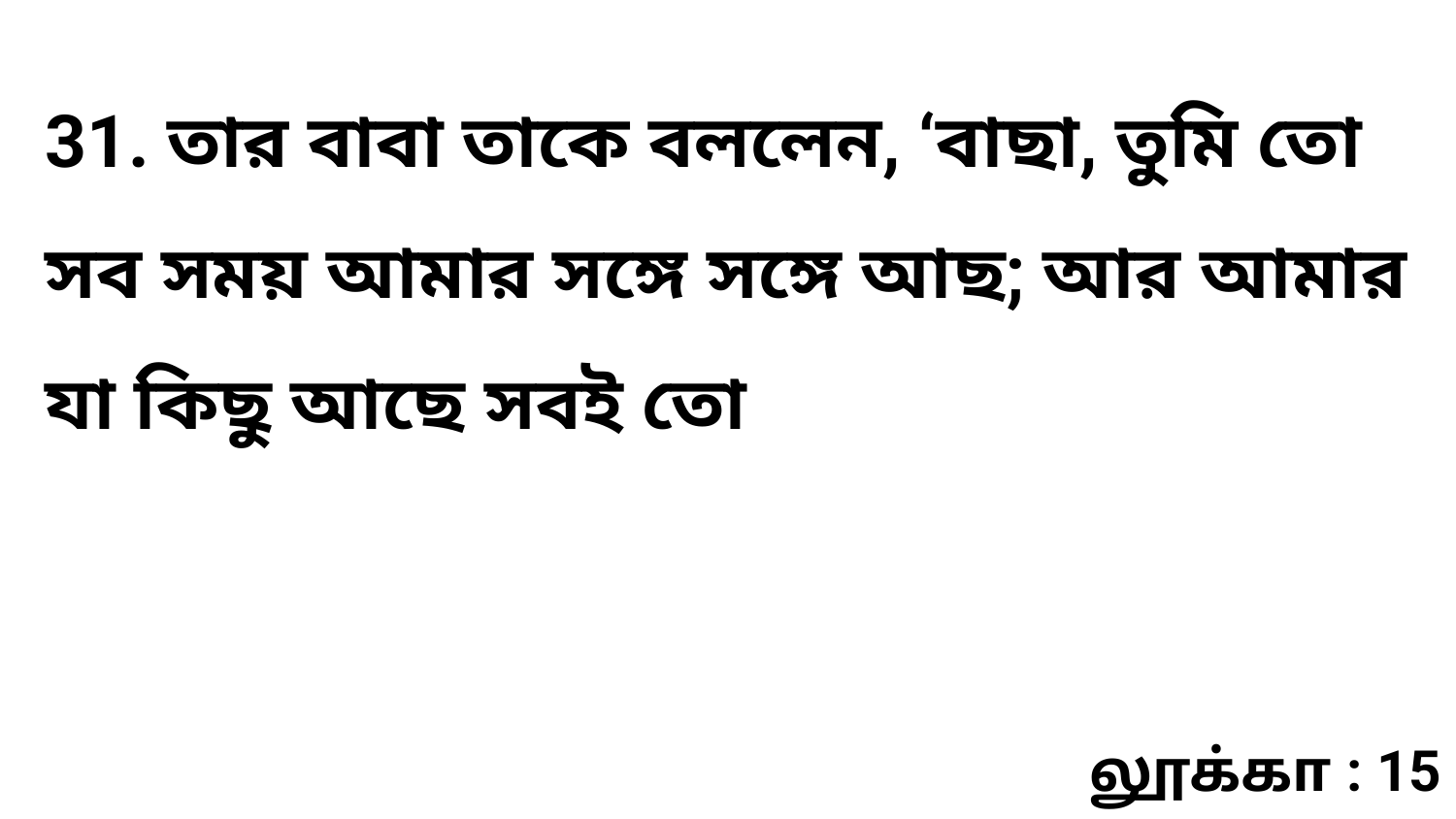

31. তার বাবা তাকে বললেন, ‘বাছা, তুমি তো সব সময় আমার সঙ্গে সঙ্গে আছ; আর আমার যা কিছু আছে সবই তো
லூக்கா : 15